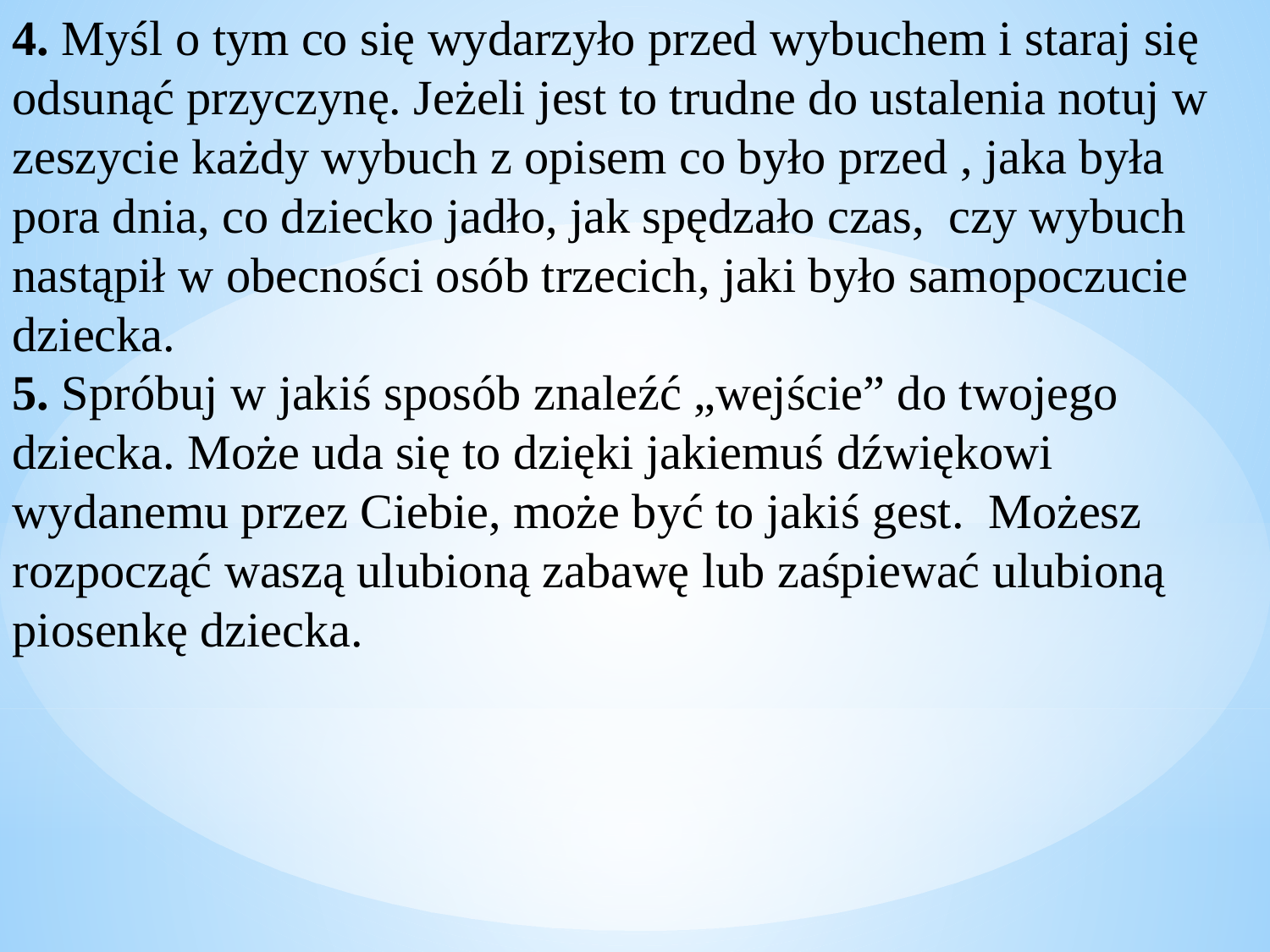

4. Myśl o tym co się wydarzyło przed wybuchem i staraj się odsunąć przyczynę. Jeżeli jest to trudne do ustalenia notuj w zeszycie każdy wybuch z opisem co było przed , jaka była pora dnia, co dziecko jadło, jak spędzało czas,  czy wybuch nastąpił w obecności osób trzecich, jaki było samopoczucie dziecka.
5. Spróbuj w jakiś sposób znaleźć „wejście” do twojego dziecka. Może uda się to dzięki jakiemuś dźwiękowi wydanemu przez Ciebie, może być to jakiś gest.  Możesz rozpocząć waszą ulubioną zabawę lub zaśpiewać ulubioną piosenkę dziecka.